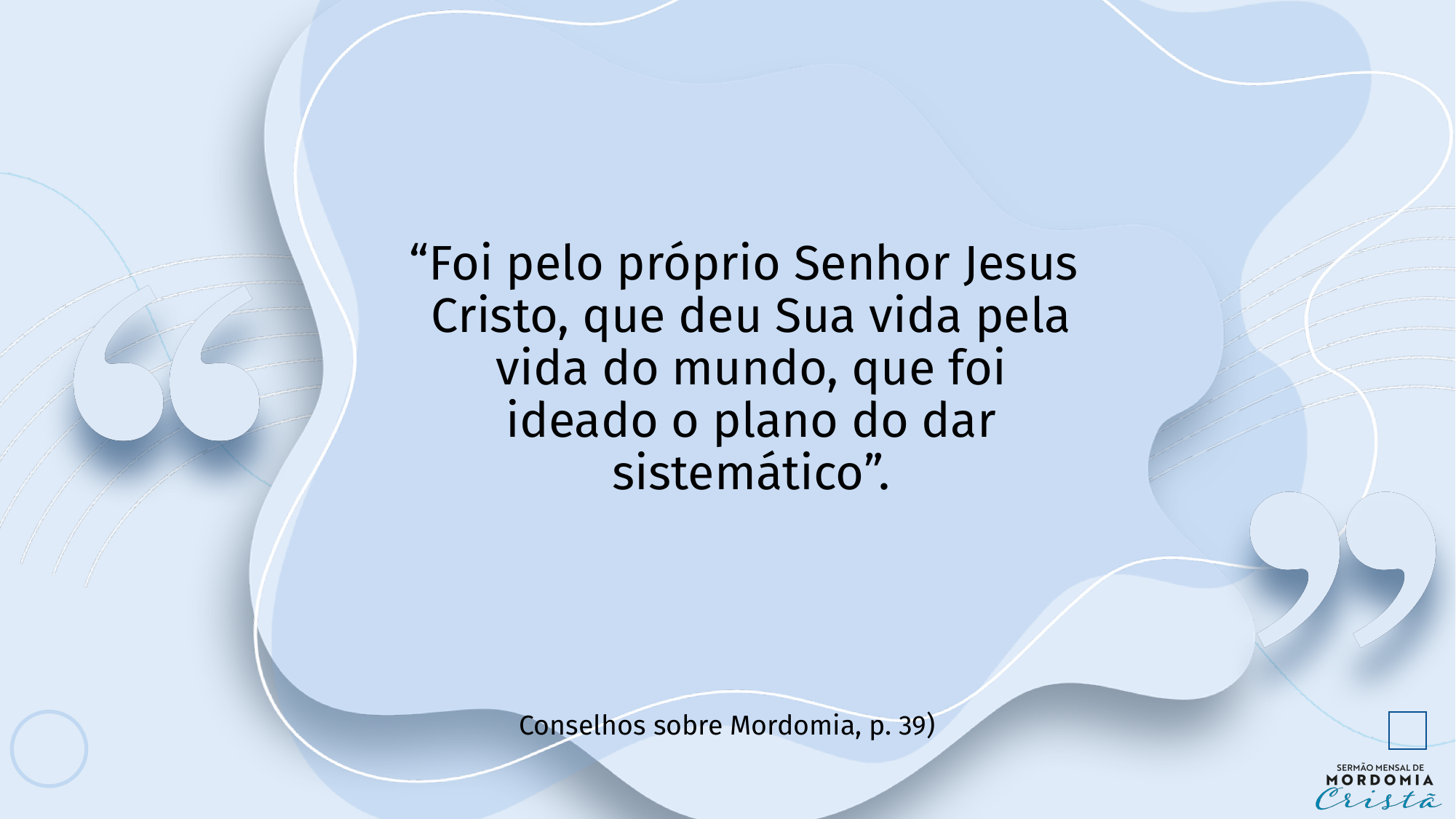

“Foi pelo próprio Senhor Jesus Cristo, que deu Sua vida pela vida do mundo, que foi ideado o plano do dar sistemático”.
Conselhos sobre Mordomia, p. 39)